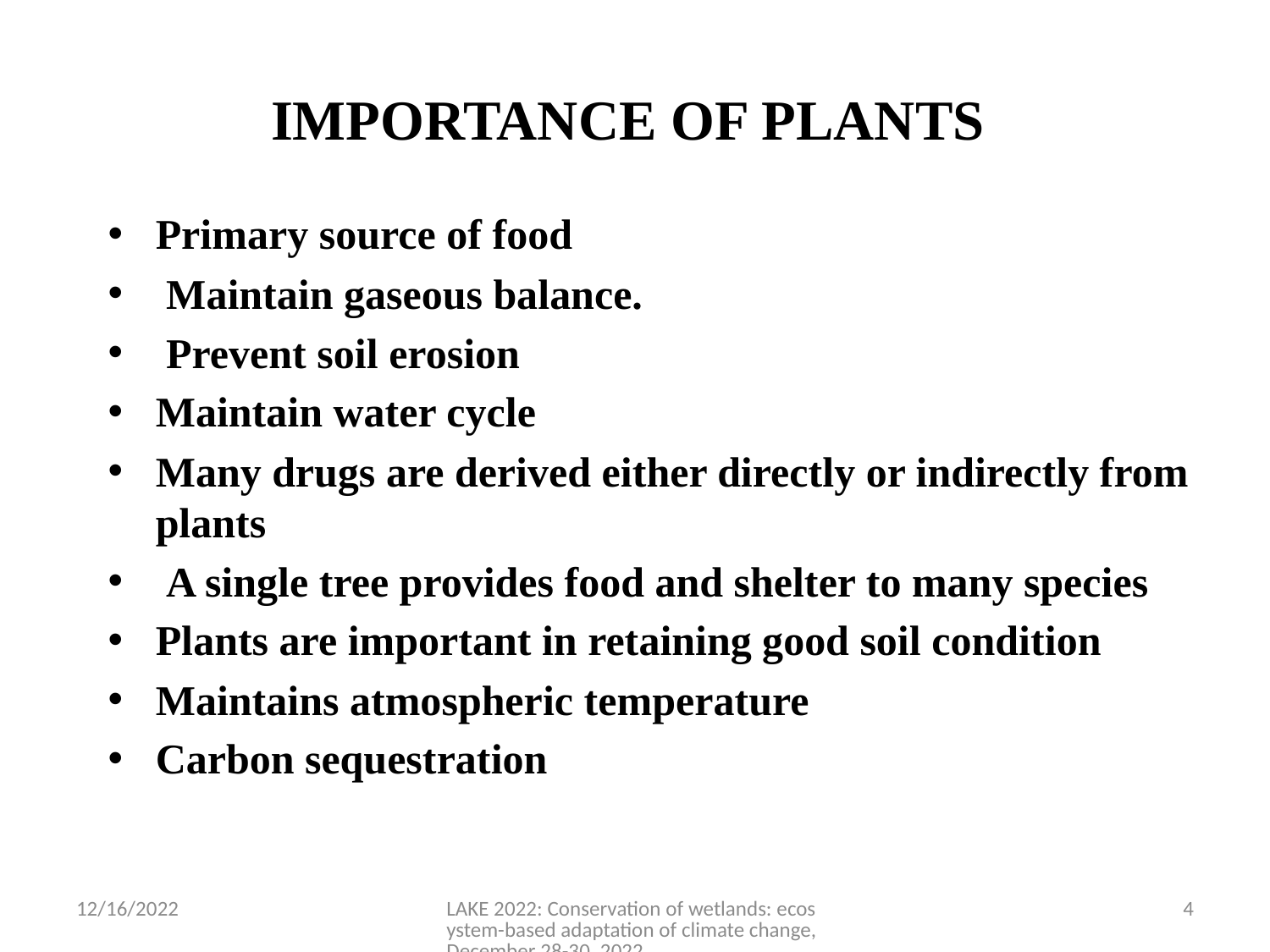

# IMPORTANCE OF PLANTS
Primary source of food
 Maintain gaseous balance.
 Prevent soil erosion
Maintain water cycle
Many drugs are derived either directly or indirectly from plants
 A single tree provides food and shelter to many species
Plants are important in retaining good soil condition
Maintains atmospheric temperature
Carbon sequestration
12/16/2022
LAKE 2022: Conservation of wetlands: ecosystem-based adaptation of climate change, December 28-30, 2022
4